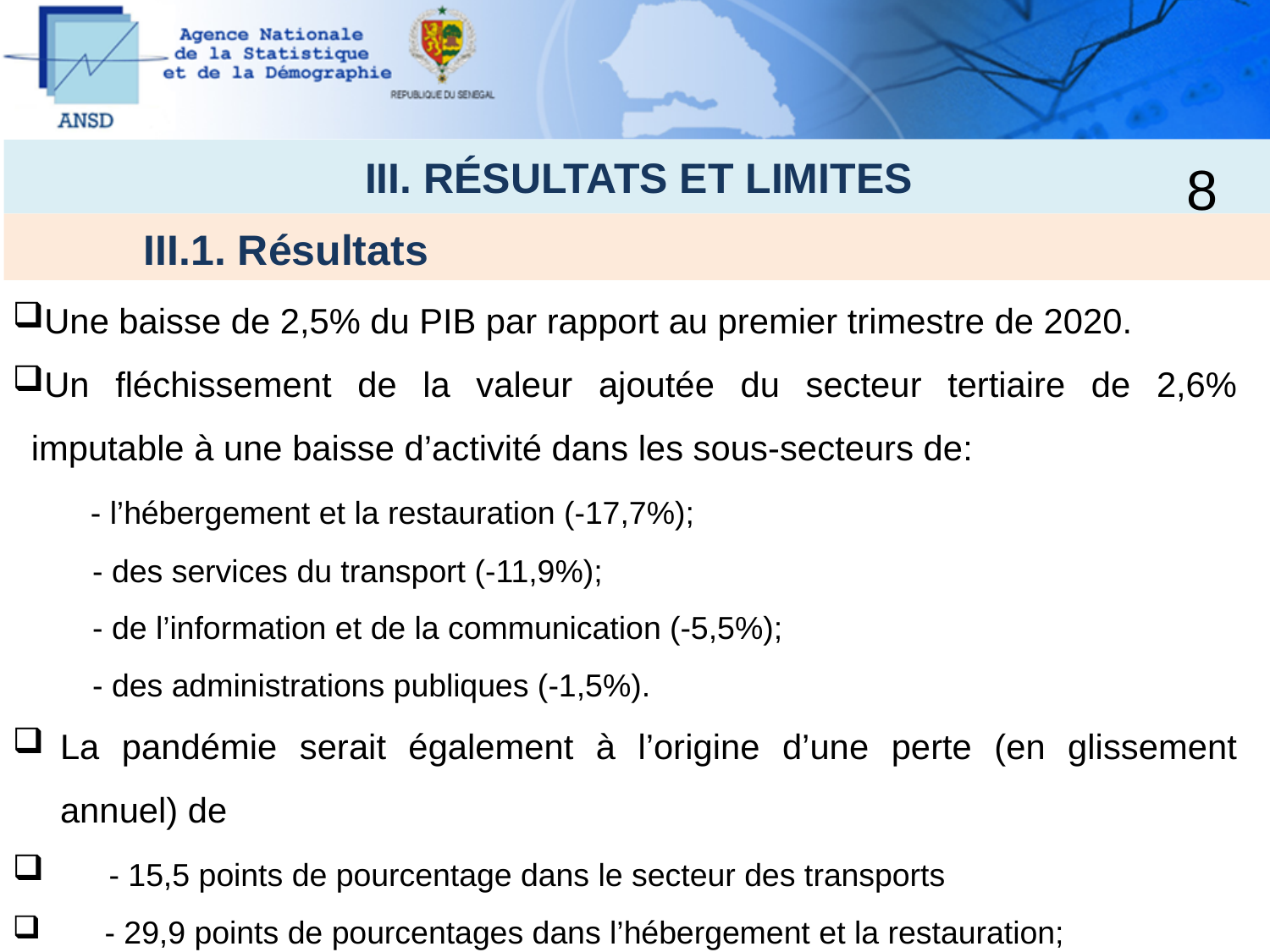

III. RÉSULTATS ET LIMITES
8
	III.1. Résultats
Une baisse de 2,5% du PIB par rapport au premier trimestre de 2020.
Un fléchissement de la valeur ajoutée du secteur tertiaire de 2,6% imputable à une baisse d’activité dans les sous-secteurs de:
        - l’hébergement et la restauration (-17,7%);
         - des services du transport (-11,9%);
         - de l’information et de la communication (-5,5%);
         - des administrations publiques (-1,5%).
La pandémie serait également à l’origine d’une perte (en glissement annuel) de
     - 15,5 points de pourcentage dans le secteur des transports
     - 29,9 points de pourcentages dans l’hébergement et la restauration;